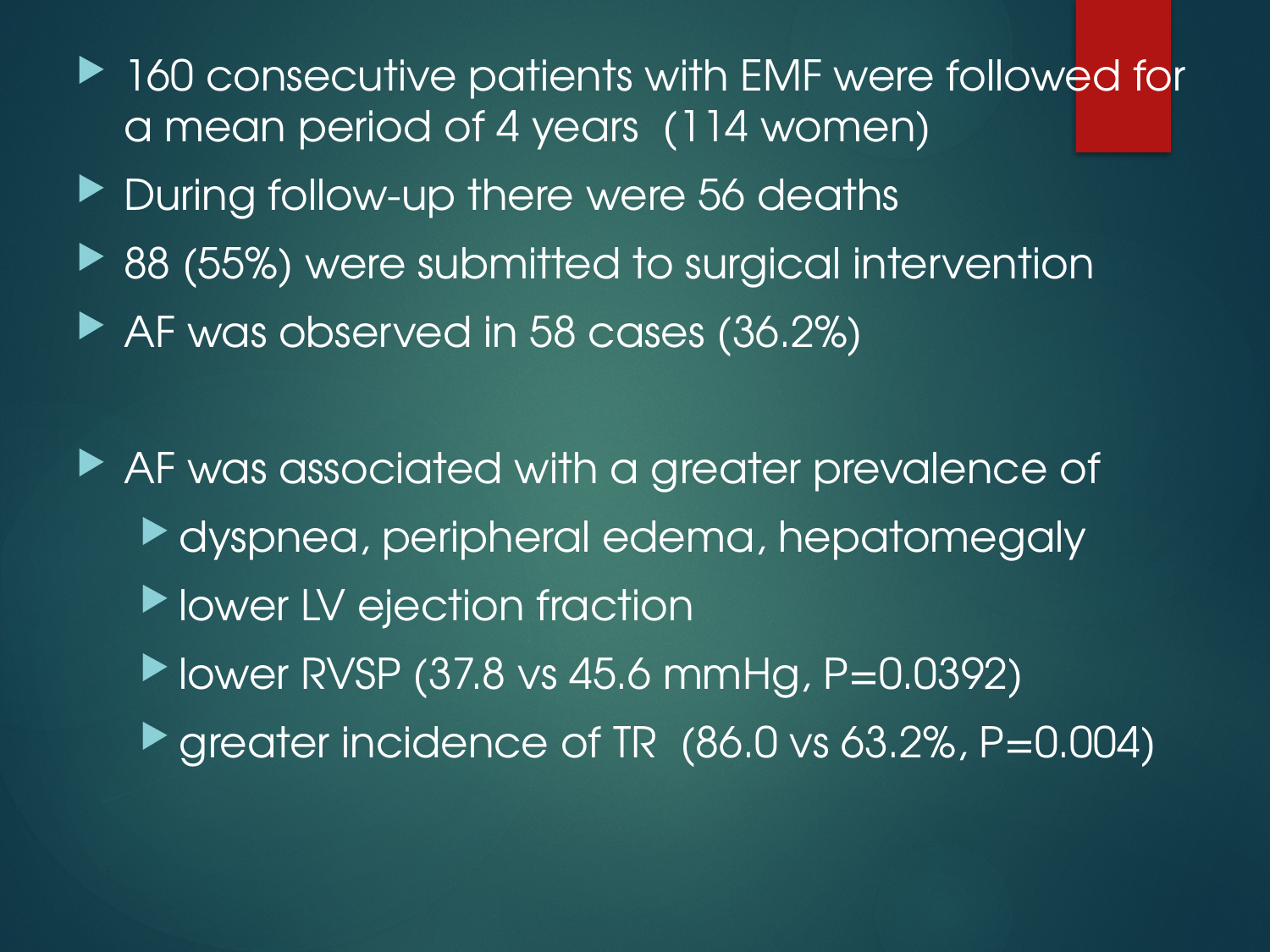

160 consecutive patients with EMF were followed for a mean period of 4 years  (114 women)
During follow-up there were 56 deaths
88 (55%) were submitted to surgical intervention
AF was observed in 58 cases (36.2%)

AF was associated with a greater prevalence of
dyspnea, peripheral edema, hepatomegaly
lower LV ejection fraction
lower RVSP (37.8 vs 45.6 mmHg, P=0.0392)
greater incidence of TR  (86.0 vs 63.2%, P=0.004)